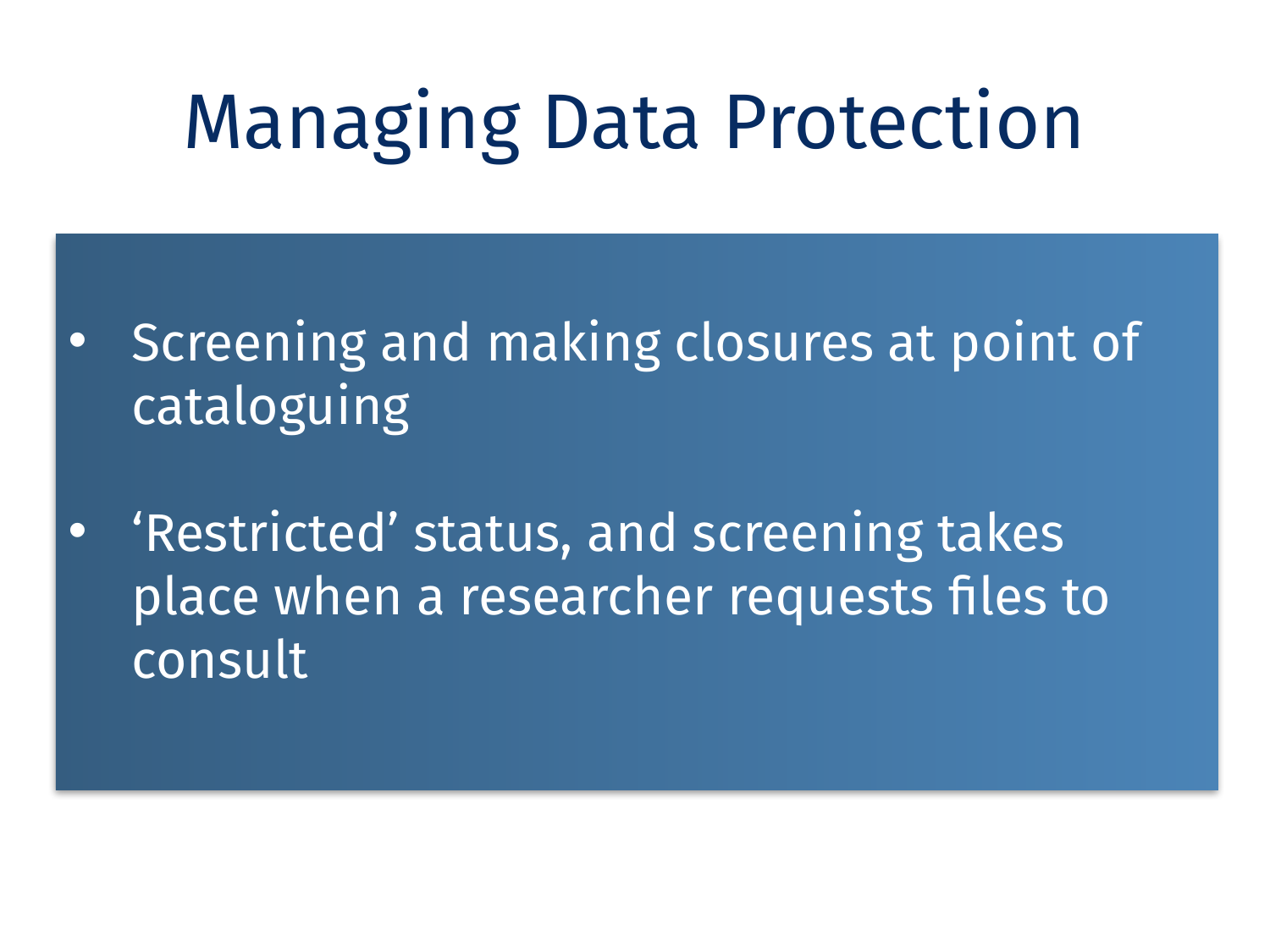

# Managing Data Protection

Screening and making closures at point of cataloguing

‘Restricted’ status, and screening takes place when a researcher requests files to consult